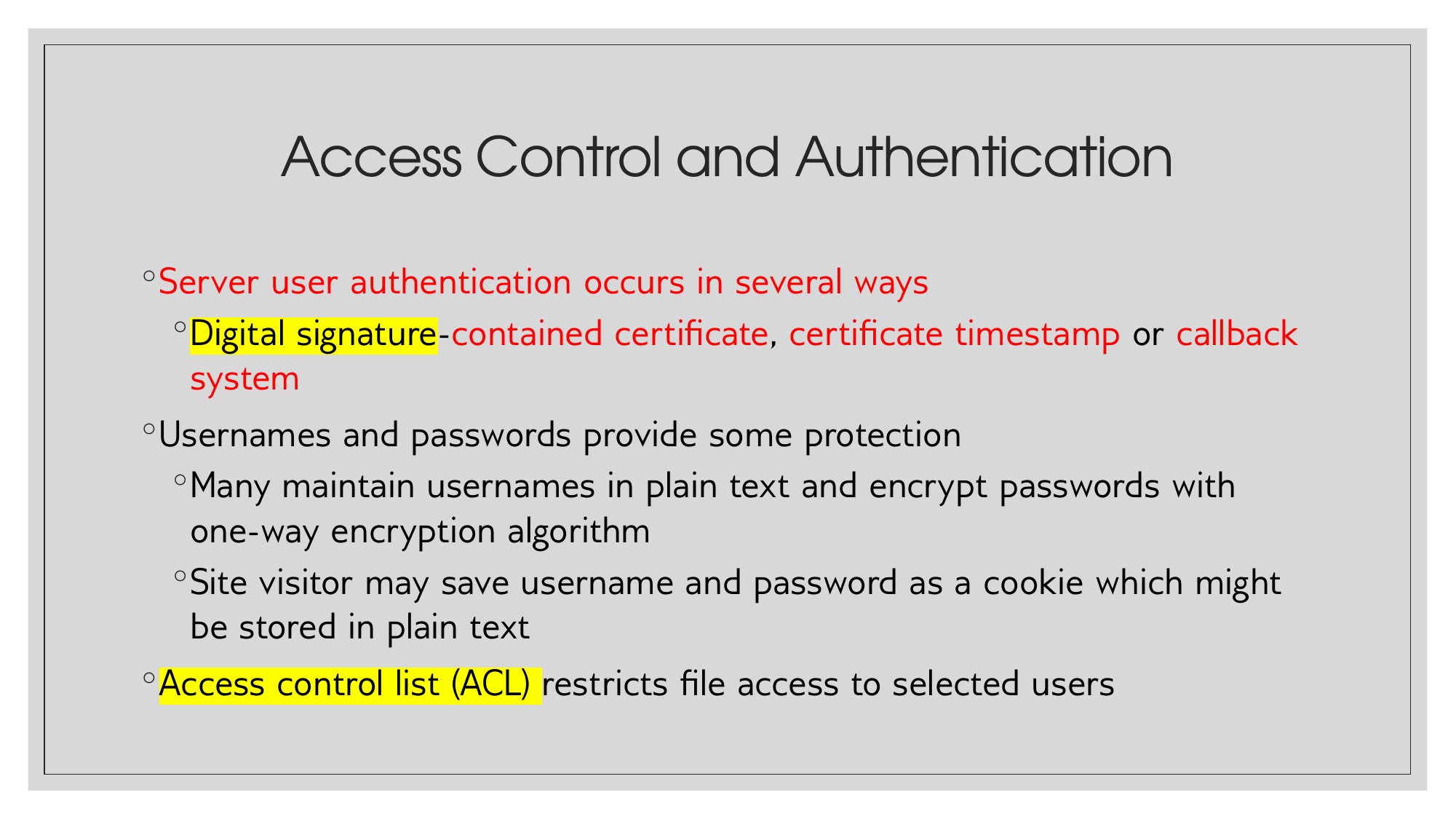

# Access Control and Authentication
Server user authentication occurs in several ways
Digital signature-contained certificate, certificate timestamp or callback system
Usernames and passwords provide some protection
Many maintain usernames in plain text and encrypt passwords with one-way encryption algorithm
Site visitor may save username and password as a cookie which might be stored in plain text
Access control list (ACL) restricts file access to selected users